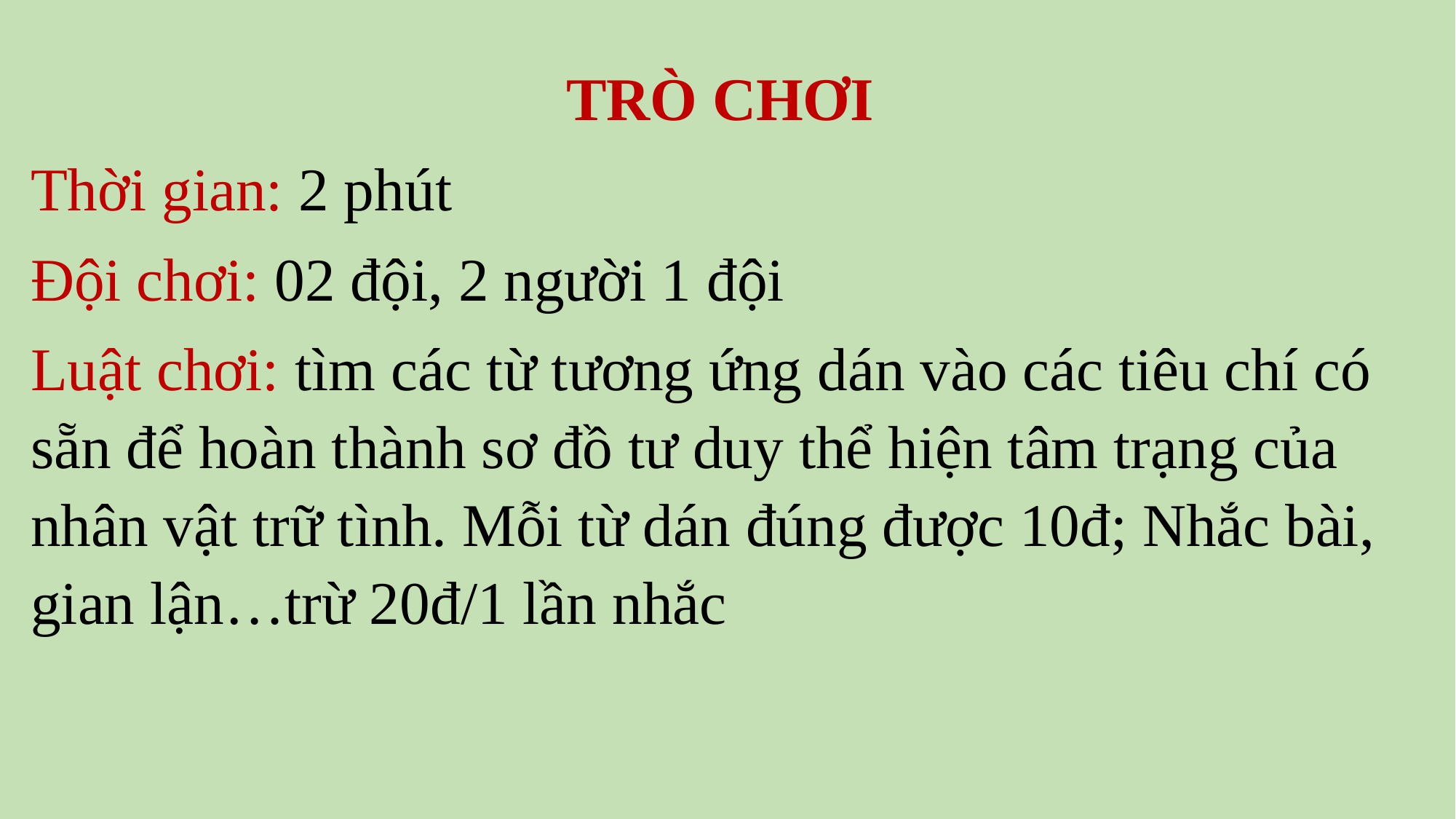

TRÒ CHƠI
Thời gian: 2 phút
Đội chơi: 02 đội, 2 người 1 đội
Luật chơi: tìm các từ tương ứng dán vào các tiêu chí có sẵn để hoàn thành sơ đồ tư duy thể hiện tâm trạng của nhân vật trữ tình. Mỗi từ dán đúng được 10đ; Nhắc bài, gian lận…trừ 20đ/1 lần nhắc